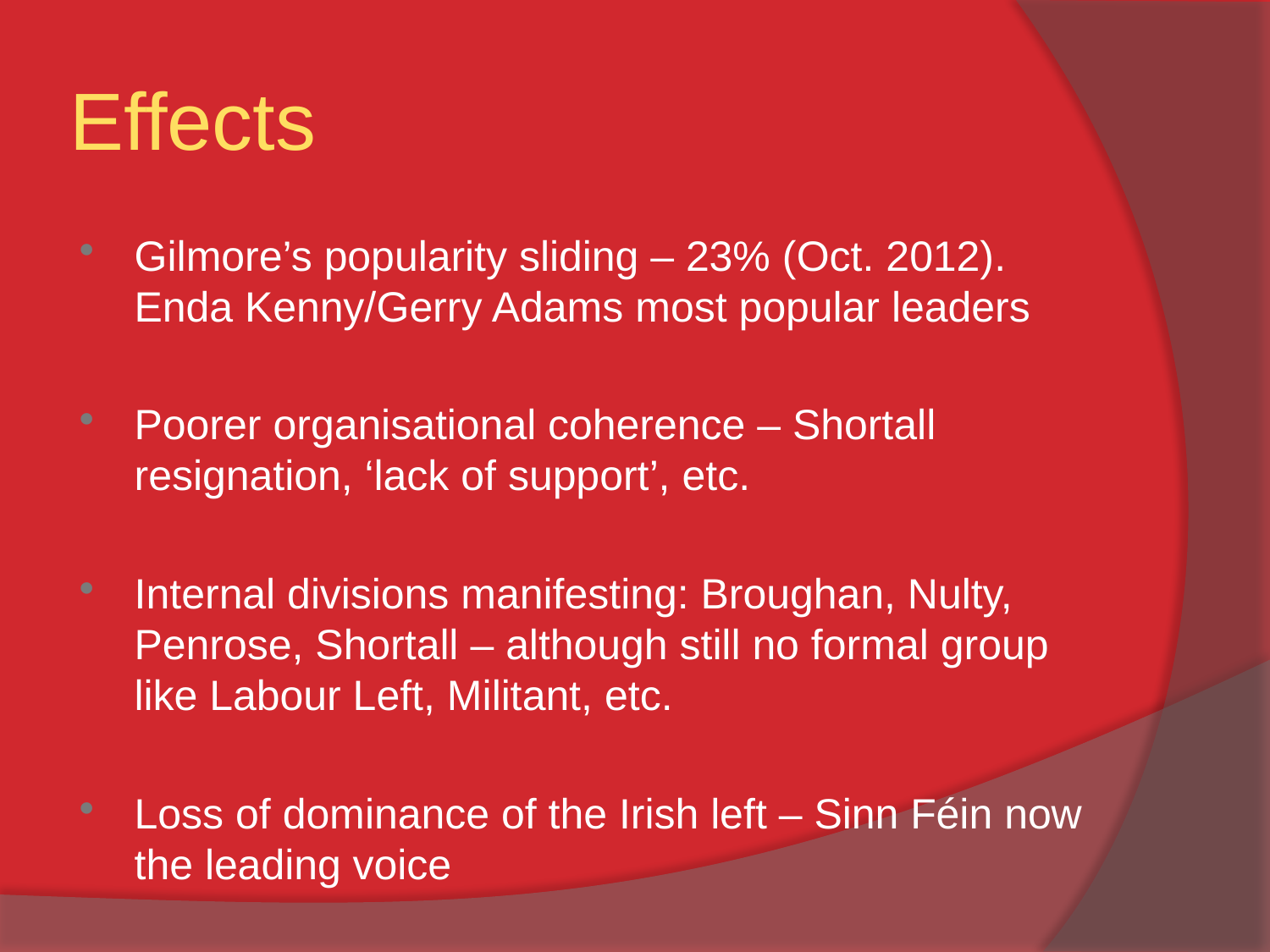

# Effects
Gilmore’s popularity sliding – 23% (Oct. 2012). Enda Kenny/Gerry Adams most popular leaders

Poorer organisational coherence – Shortall resignation, ‘lack of support’, etc.

Internal divisions manifesting: Broughan, Nulty, Penrose, Shortall – although still no formal group like Labour Left, Militant, etc.

Loss of dominance of the Irish left – Sinn Féin now the leading voice